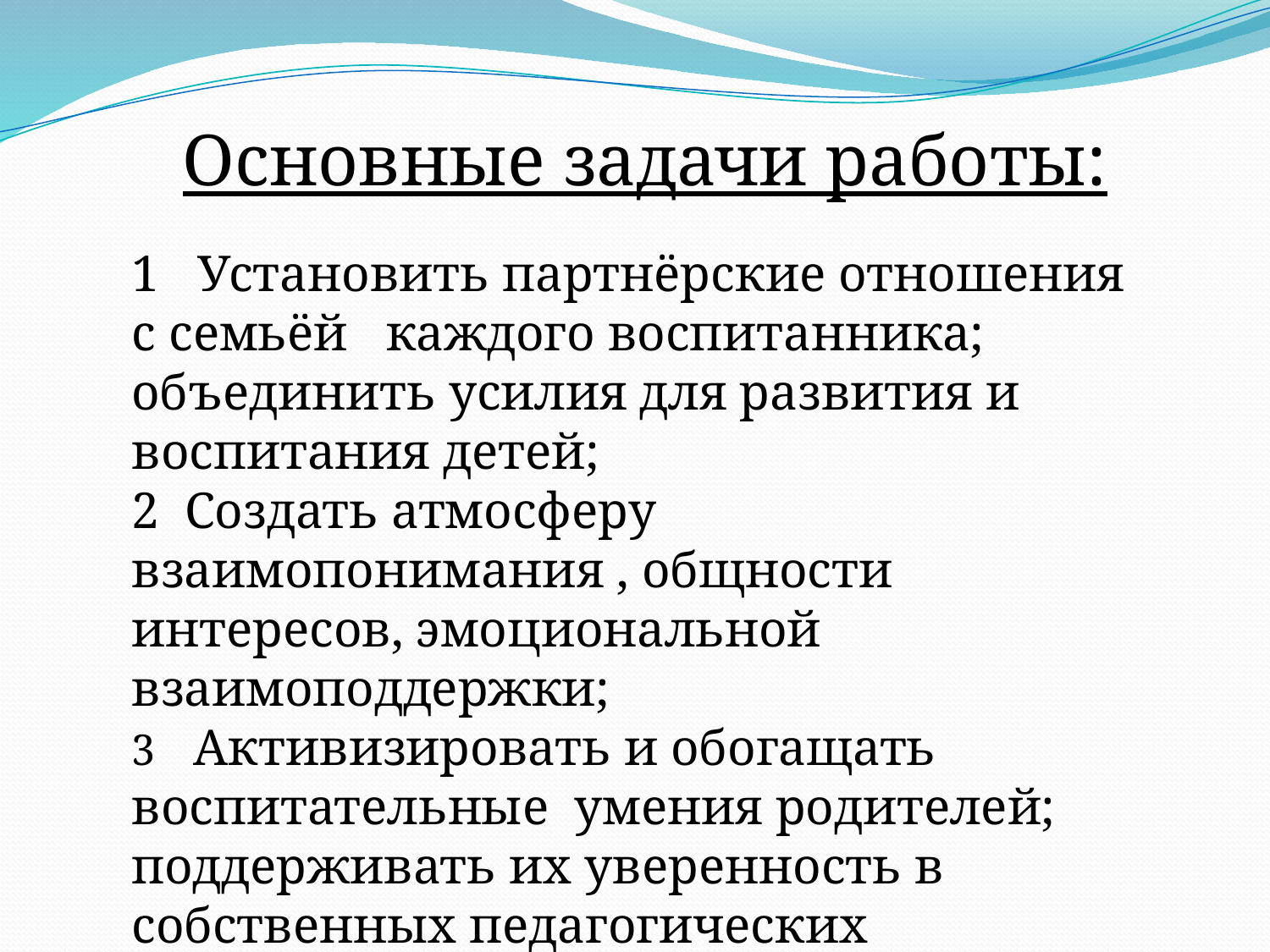

Основные задачи работы:

1   Установить партнёрские отношения с семьёй   каждого воспитанника; объединить усилия для развития и воспитания детей;
2  Создать атмосферу взаимопонимания , общности интересов, эмоциональной взаимоподдержки;
3   Активизировать и обогащать воспитательные  умения родителей; поддерживать их уверенность в собственных педагогических возможностях.